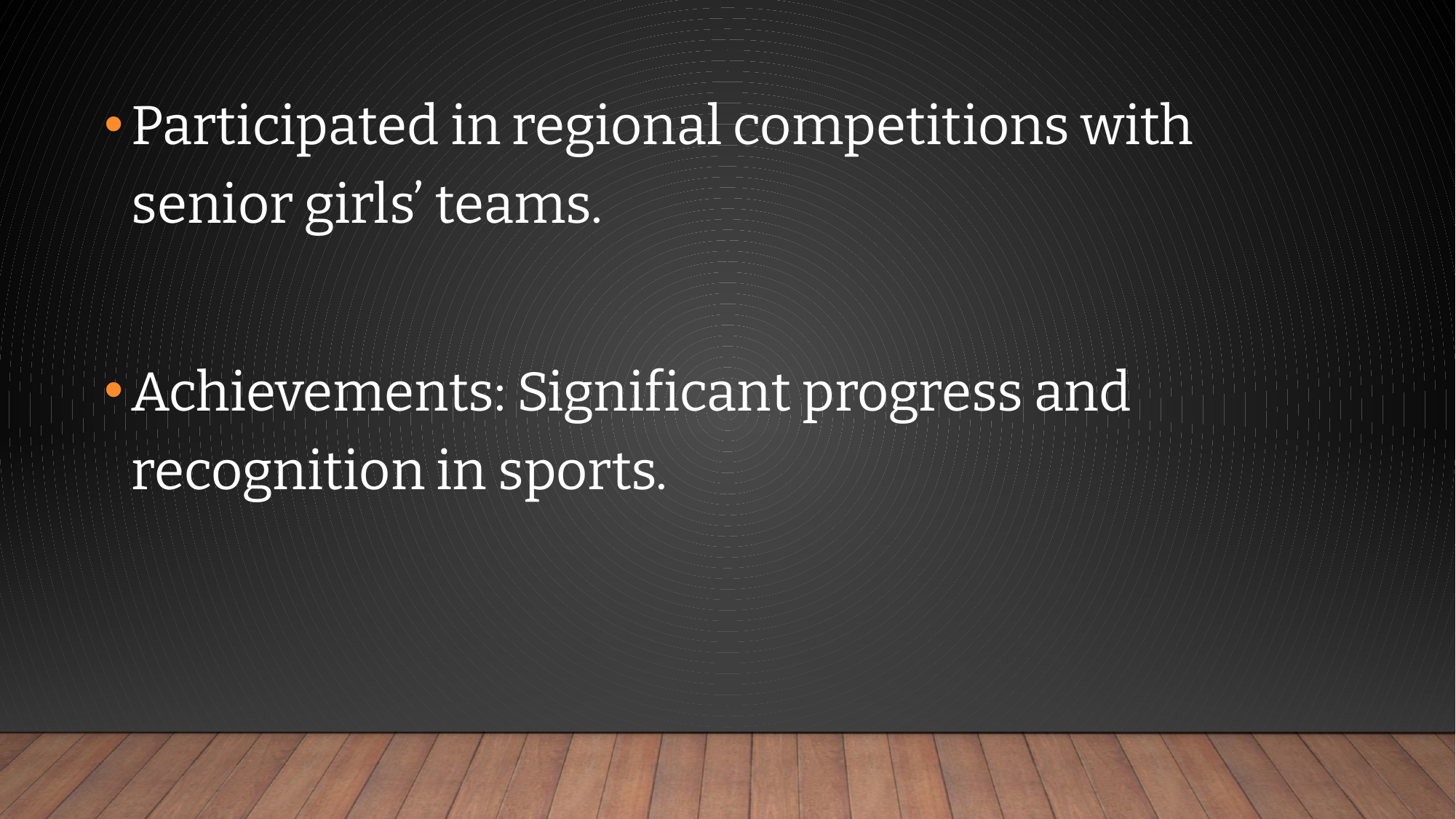

Participated in regional competitions with senior girls’ teams.

Achievements: Significant progress and recognition in sports.